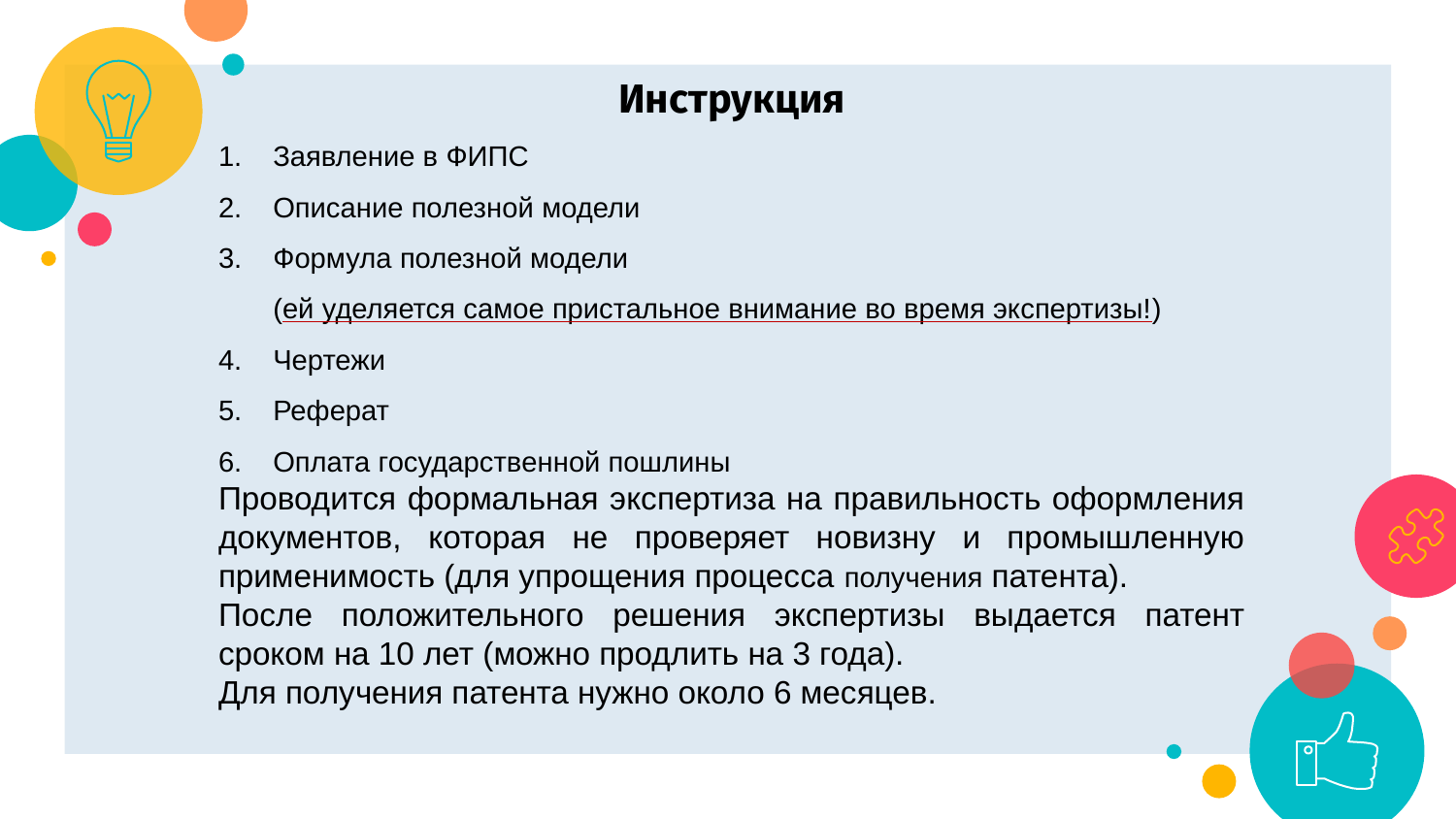

Инструкция
Заявление в ФИПС
Описание полезной модели
Формула полезной модели
	(ей уделяется самое пристальное внимание во время экспертизы!)
Чертежи
Реферат
Оплата государственной пошлины
Проводится формальная экспертиза на правильность оформления документов, которая не проверяет новизну и промышленную применимость (для упрощения процесса получения патента).
После положительного решения экспертизы выдается патент сроком на 10 лет (можно продлить на 3 года).
Для получения патента нужно около 6 месяцев.